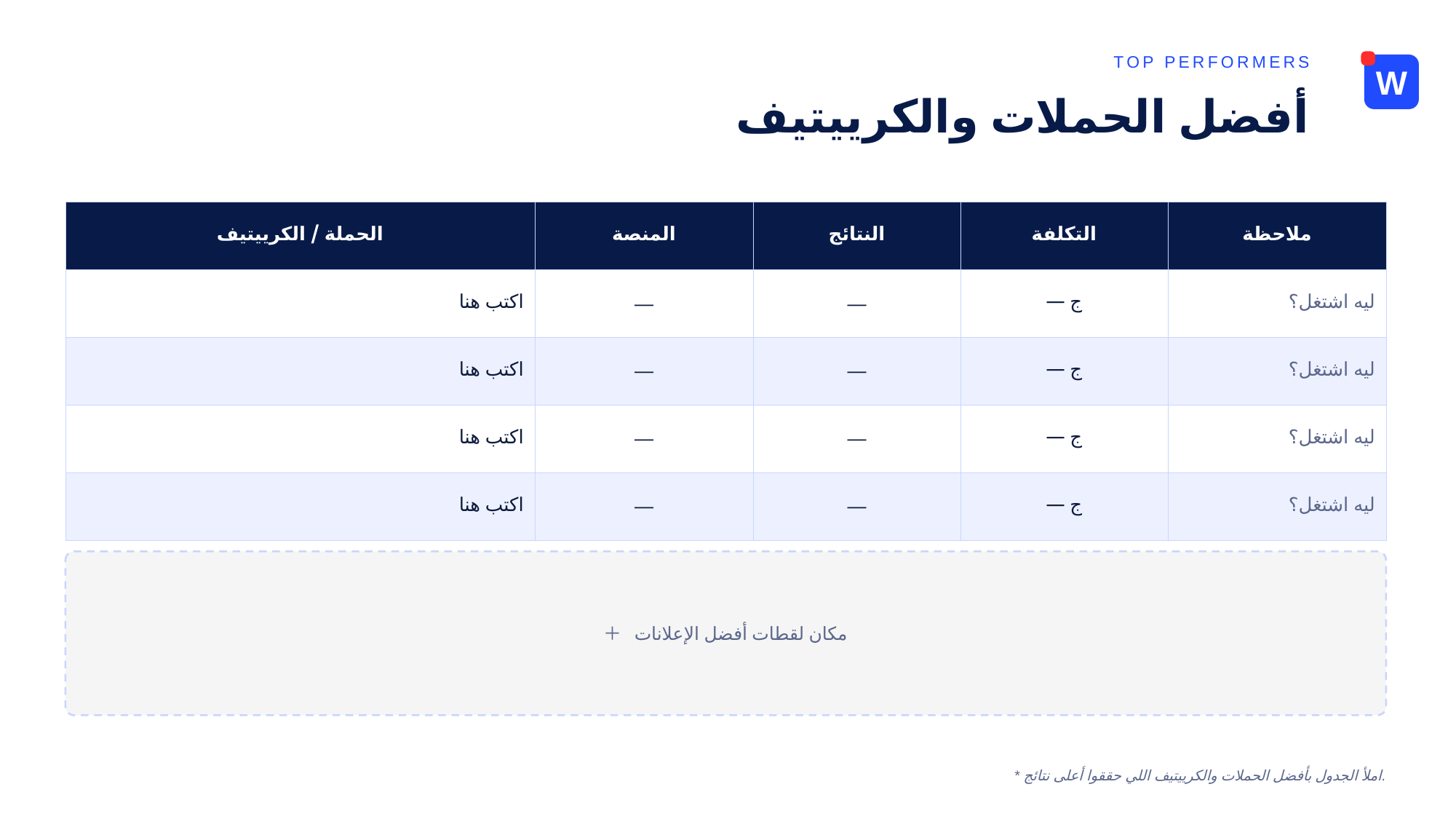

TOP PERFORMERS

W
أفضل الحملات والكرييتيف
| الحملة / الكرييتيف | المنصة | النتائج | التكلفة | ملاحظة |
| --- | --- | --- | --- | --- |
| اكتب هنا | — | — | — ج | ليه اشتغل؟ |
| اكتب هنا | — | — | — ج | ليه اشتغل؟ |
| اكتب هنا | — | — | — ج | ليه اشتغل؟ |
| اكتب هنا | — | — | — ج | ليه اشتغل؟ |

＋  مكان لقطات أفضل الإعلانات
* املأ الجدول بأفضل الحملات والكرييتيف اللي حققوا أعلى نتائج.